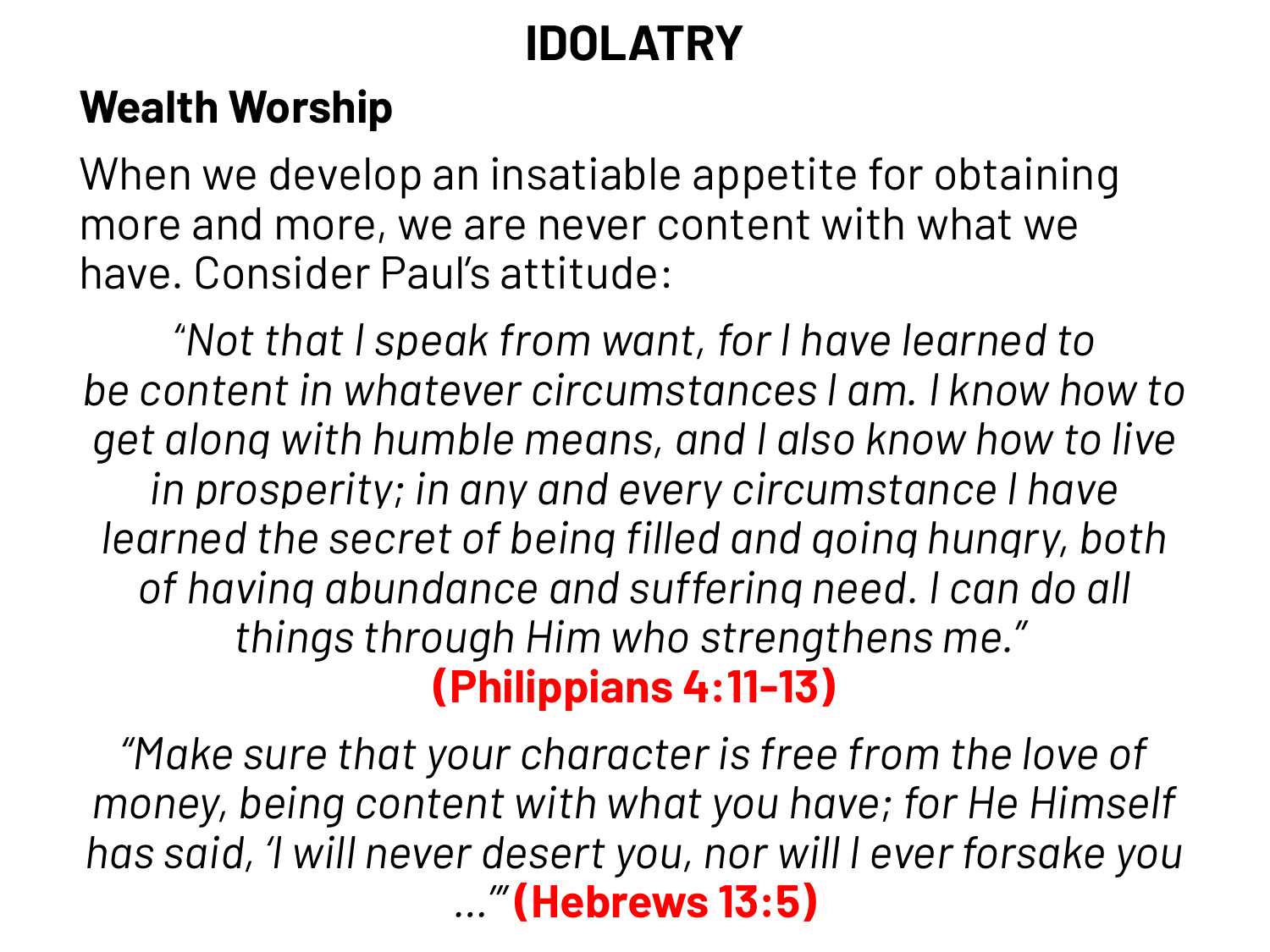

# IDOLATRY
Wealth Worship
When we develop an insatiable appetite for obtaining more and more, we are never content with what we have. Consider Paul’s attitude:
“Not that I speak from want, for I have learned to be content in whatever circumstances I am. I know how to get along with humble means, and I also know how to live in prosperity; in any and every circumstance I have learned the secret of being filled and going hungry, both of having abundance and suffering need. I can do all things through Him who strengthens me.” 
(Philippians 4:11-13)
“Make sure that your character is free from the love of money, being content with what you have; for He Himself has said, ‘I will never desert you, nor will I ever forsake you …’” (Hebrews 13:5)